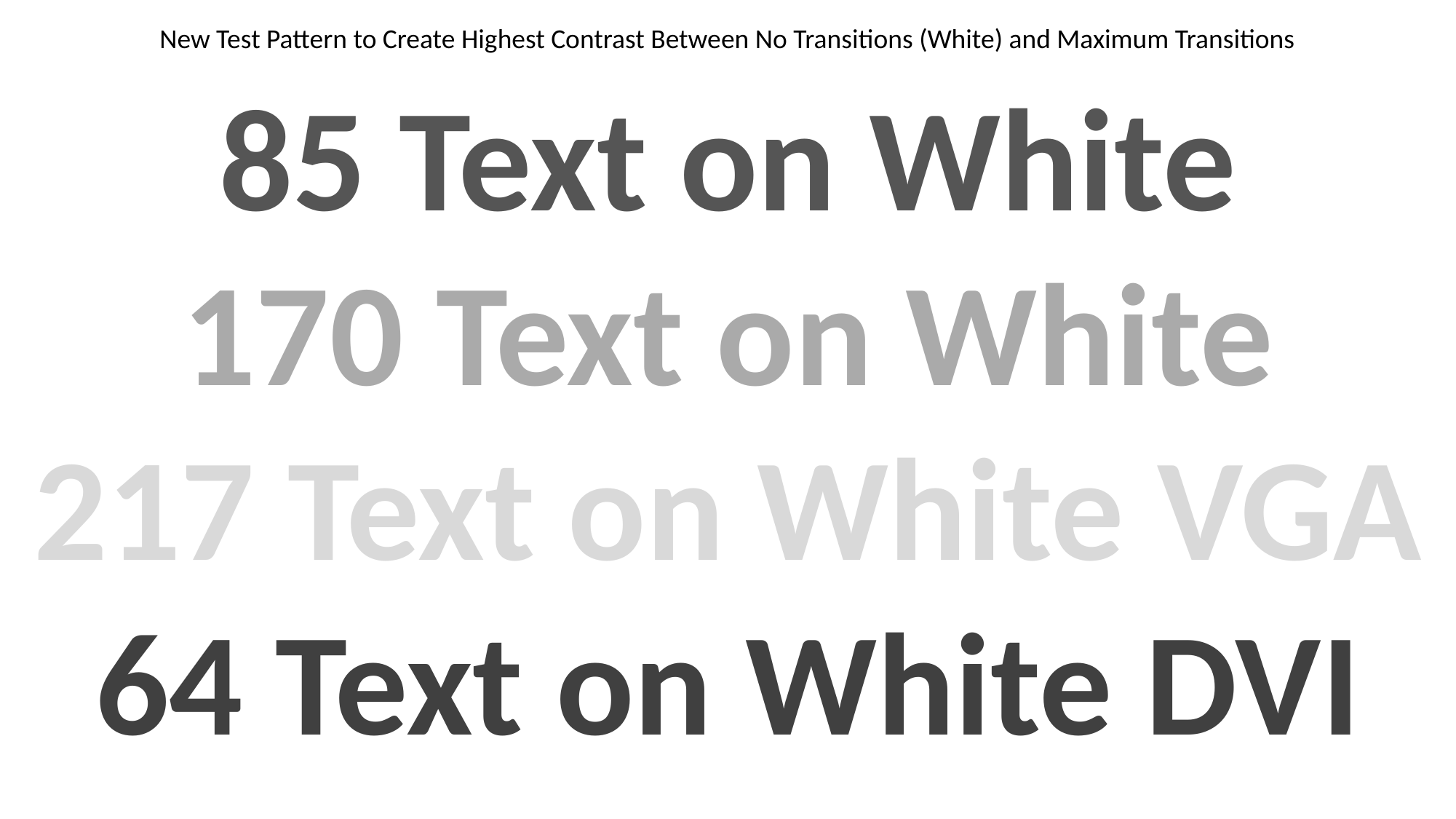

New Test Pattern to Create Highest Contrast Between No Transitions (White) and Maximum Transitions
85 Text on White
170 Text on White
217 Text on White VGA
64 Text on White DVI